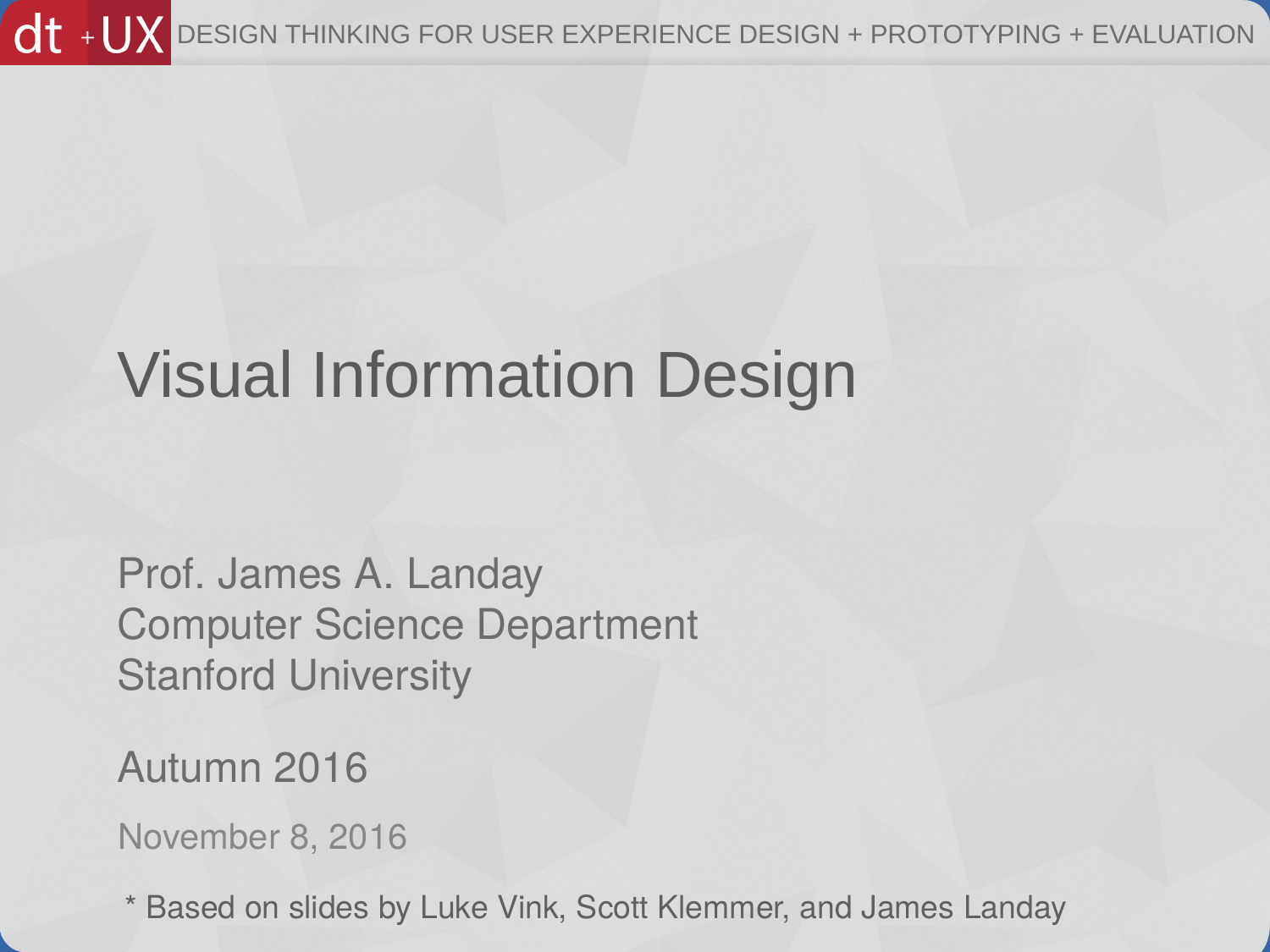

# Visual Information Design
November 8, 2016
* Based on slides by Luke Vink, Scott Klemmer, and James Landay